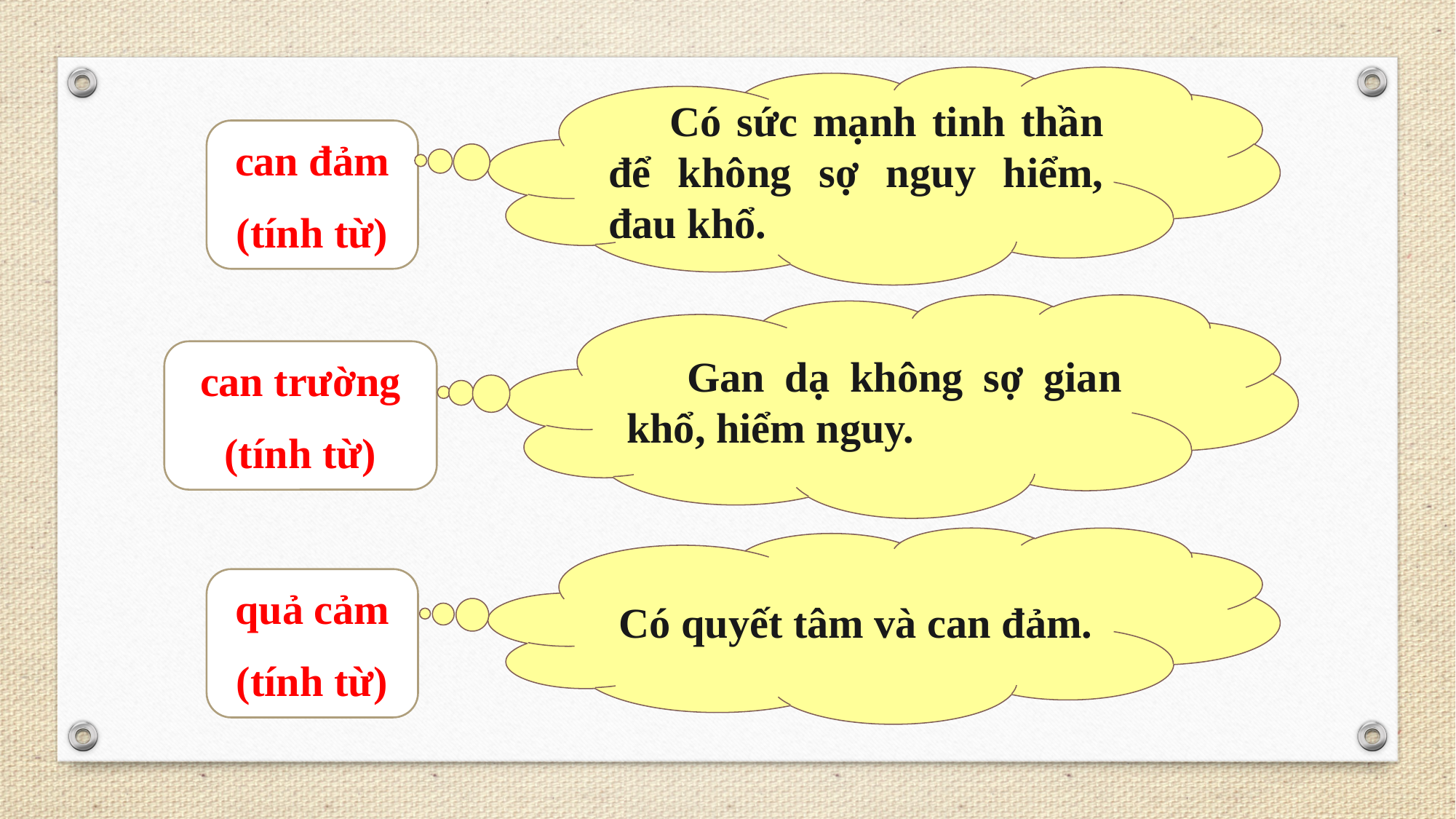

Có sức mạnh tinh thần để không sợ nguy hiểm, đau khổ.
can đảm
(tính từ)
   Gan dạ không sợ gian khổ, hiểm nguy.
can trường
(tính từ)
 Có quyết tâm và can đảm.
quả cảm
(tính từ)